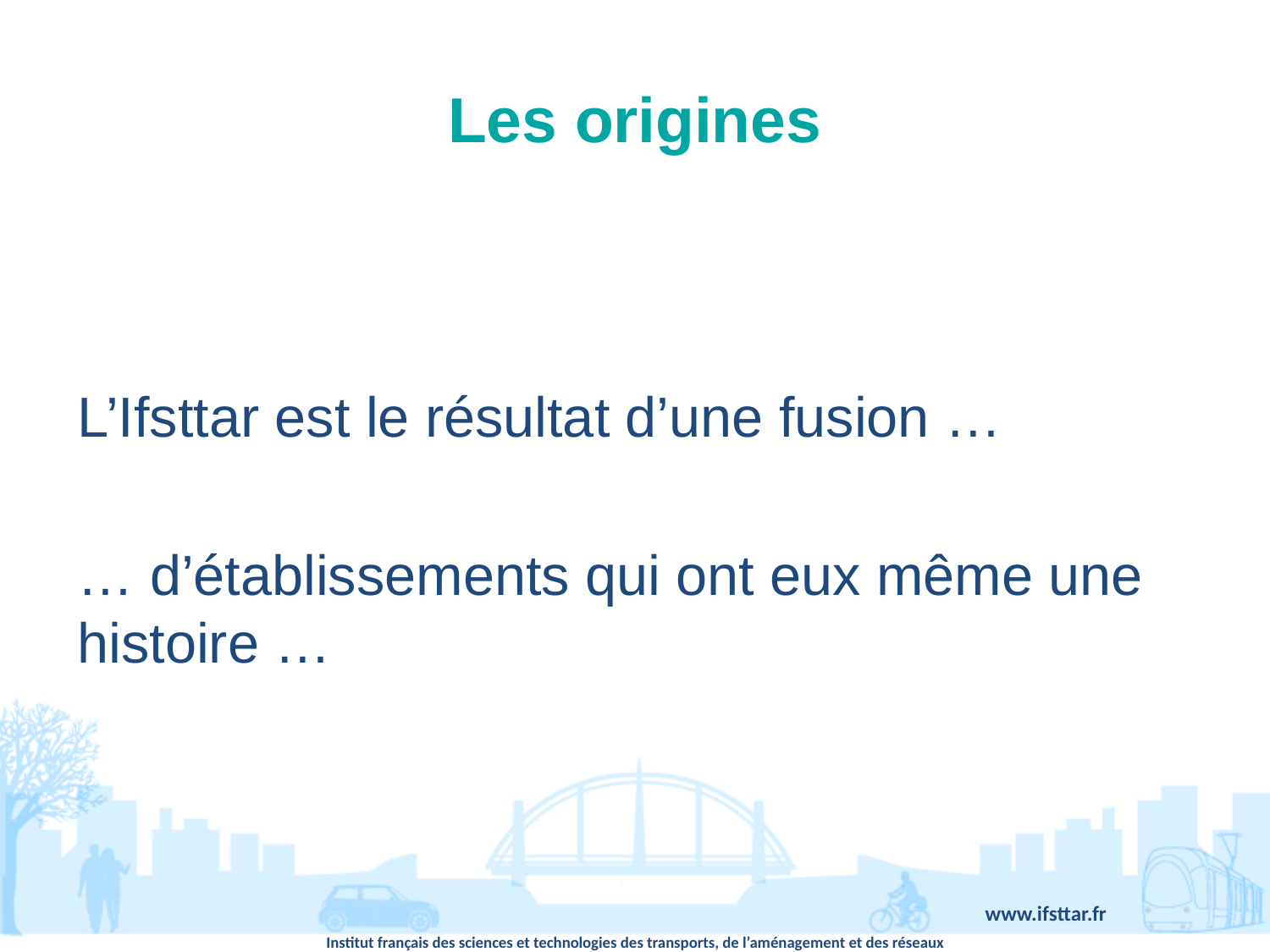

# Les origines

L’Ifsttar est le résultat d’une fusion …

… d’établissements qui ont eux même une histoire …